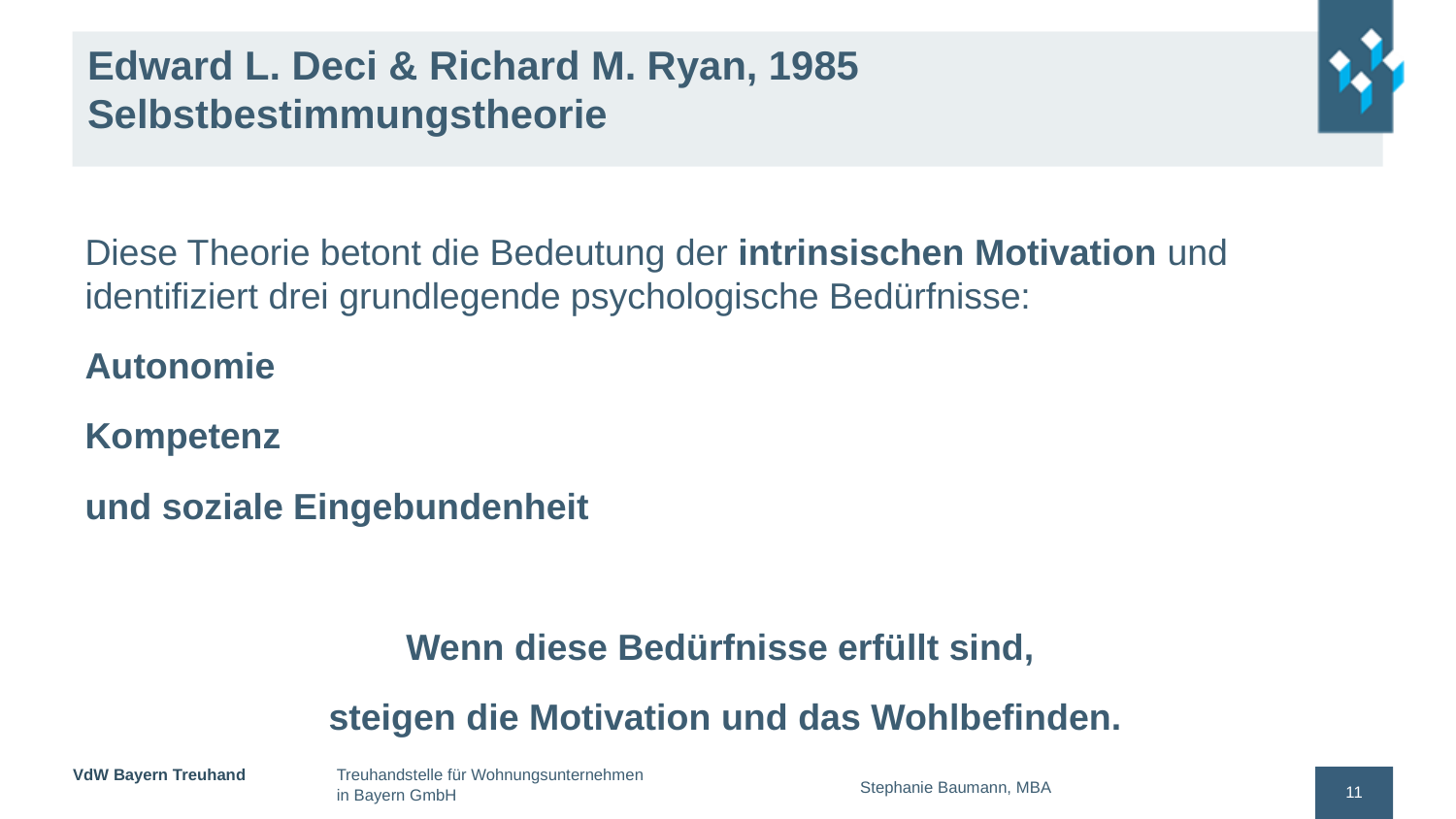

# Edward L. Deci & Richard M. Ryan, 1985 Selbstbestimmungstheorie
Diese Theorie betont die Bedeutung der intrinsischen Motivation und identifiziert drei grundlegende psychologische Bedürfnisse:
Autonomie
Kompetenz
und soziale Eingebundenheit

Wenn diese Bedürfnisse erfüllt sind,
steigen die Motivation und das Wohlbefinden.
Stephanie Baumann, MBA
11